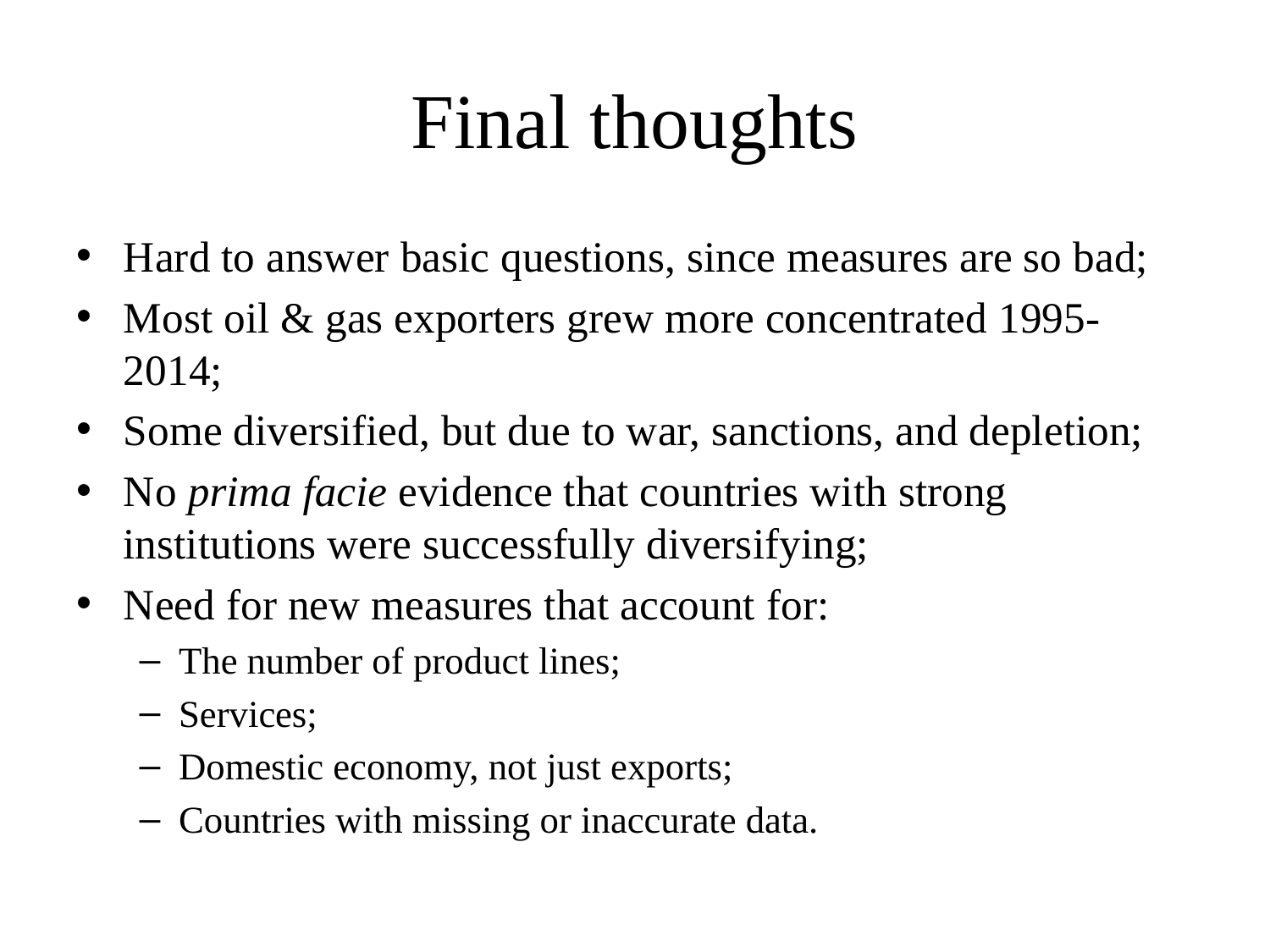

# Final thoughts
Hard to answer basic questions, since measures are so bad;
Most oil & gas exporters grew more concentrated 1995-2014;
Some diversified, but due to war, sanctions, and depletion;
No prima facie evidence that countries with strong institutions were successfully diversifying;
Need for new measures that account for:
The number of product lines;
Services;
Domestic economy, not just exports;
Countries with missing or inaccurate data.